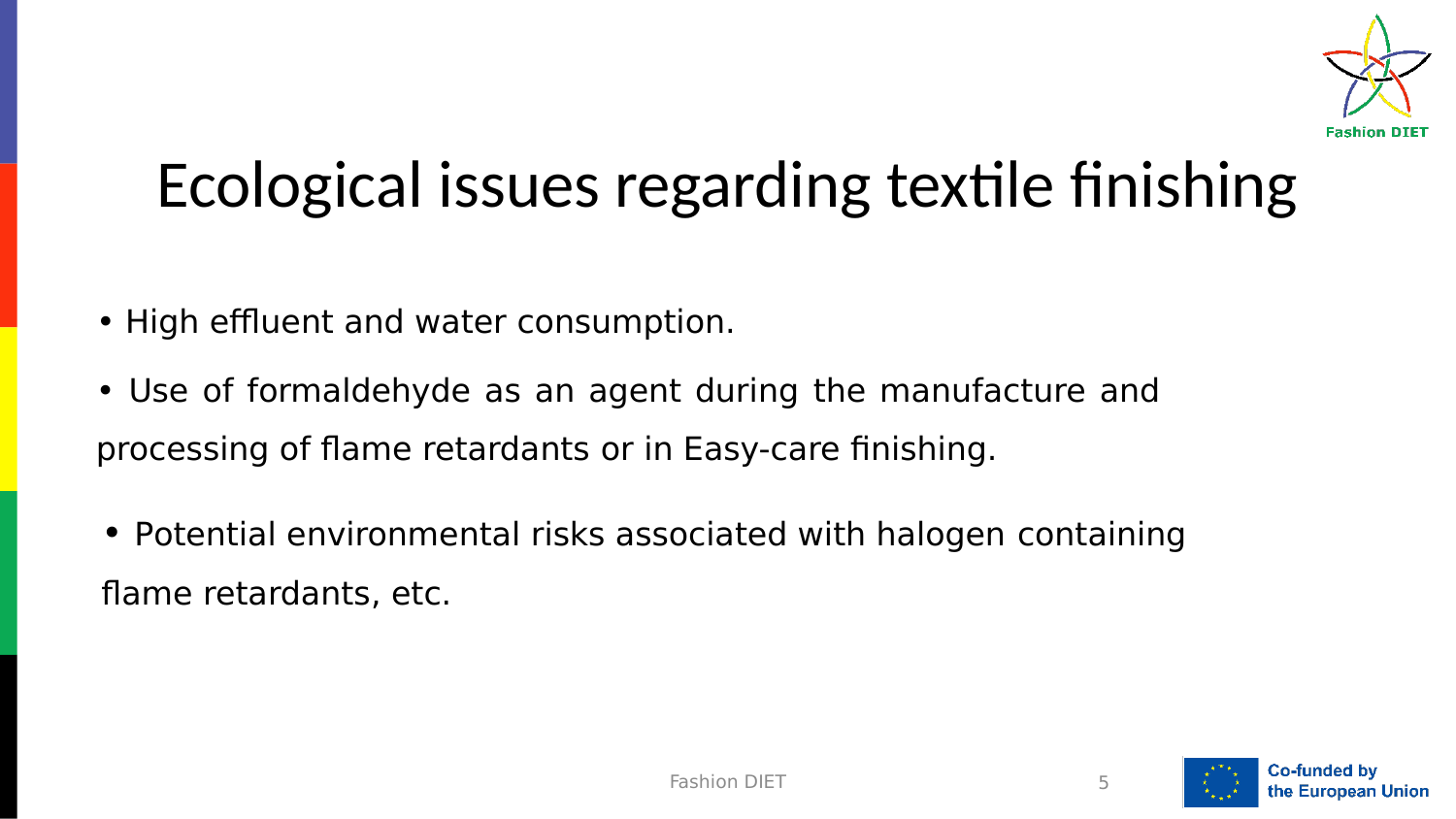

Ecological issues regarding textile finishing
• High effluent and water consumption.
• Use of formaldehyde as an agent during the manufacture and processing of flame retardants or in Easy-care finishing.
• Potential environmental risks associated with halogen containing
flame retardants, etc.
Fashion DIET
5